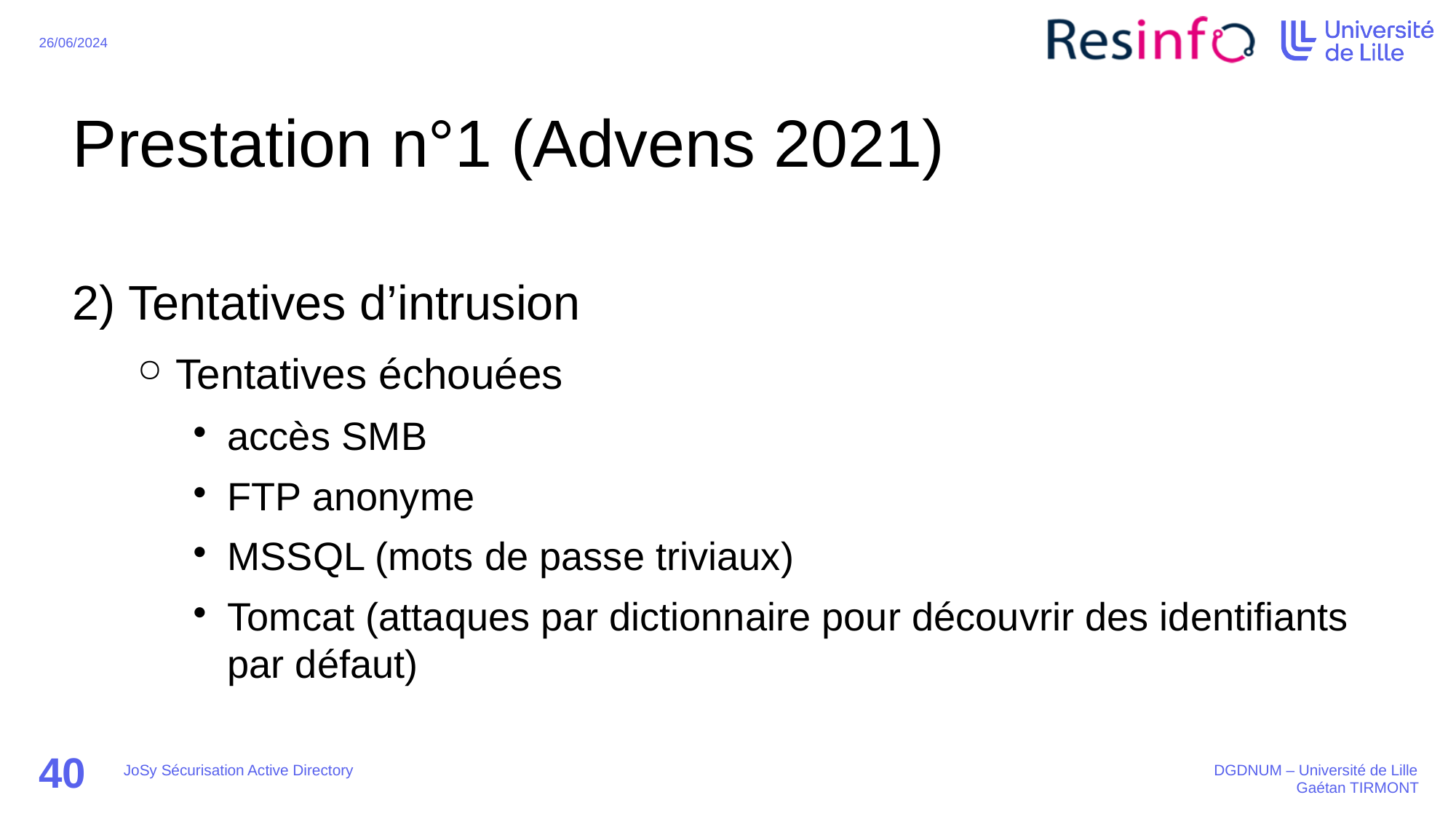

# Prestation n°1 (Advens 2021)

2) Tentatives d’intrusion
Tentatives échouées
accès SMB
FTP anonyme
MSSQL (mots de passe triviaux)
Tomcat (attaques par dictionnaire pour découvrir des identifiants par défaut)